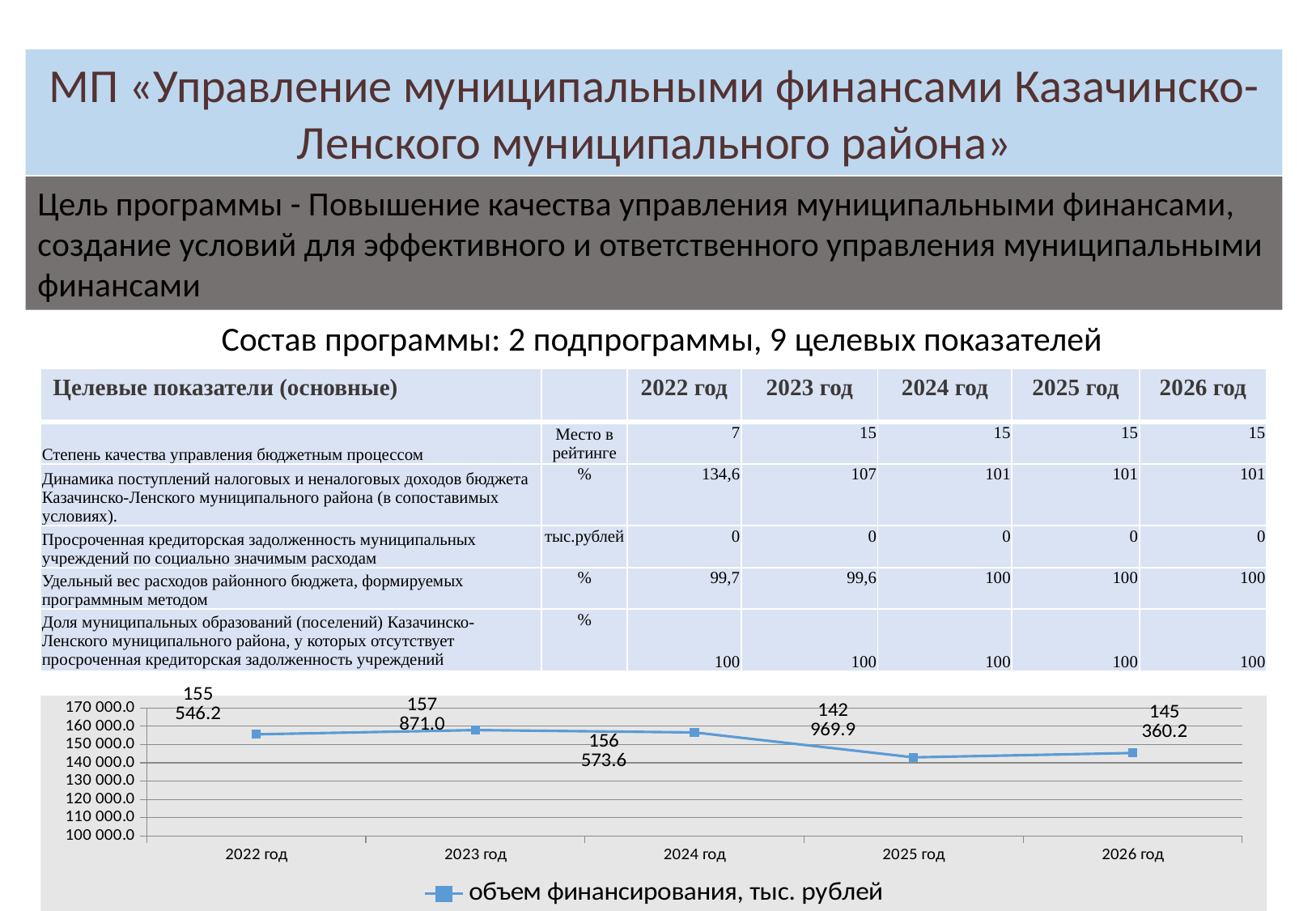

МП «Управление муниципальными финансами Казачинско-Ленского муниципального района»
Цель программы - Повышение качества управления муниципальными финансами, создание условий для эффективного и ответственного управления муниципальными финансами
Состав программы: 2 подпрограммы, 9 целевых показателей
| Целевые показатели (основные) |  | 2022 год | 2023 год | 2024 год | 2025 год | 2026 год |
| --- | --- | --- | --- | --- | --- | --- |
| Степень качества управления бюджетным процессом | Место в рейтинге | 7 | 15 | 15 | 15 | 15 |
| Динамика поступлений налоговых и неналоговых доходов бюджета Казачинско-Ленского муниципального района (в сопоставимых условиях). | % | 134,6 | 107 | 101 | 101 | 101 |
| Просроченная кредиторская задолженность муниципальных учреждений по социально значимым расходам | тыс.рублей | 0 | 0 | 0 | 0 | 0 |
| Удельный вес расходов районного бюджета, формируемых программным методом | % | 99,7 | 99,6 | 100 | 100 | 100 |
| Доля муниципальных образований (поселений) Казачинско-Ленского муниципального района, у которых отсутствует просроченная кредиторская задолженность учреждений | % | 100 | 100 | 100 | 100 | 100 |

### Chart

| Category | объем финансирования, тыс. рублей |
|---|---|
| 2022 год | 155546.2 |
| 2023 год | 157871.0 |
| 2024 год | 156573.6 |
| 2025 год | 142969.9 |
| 2026 год | 145360.2 |